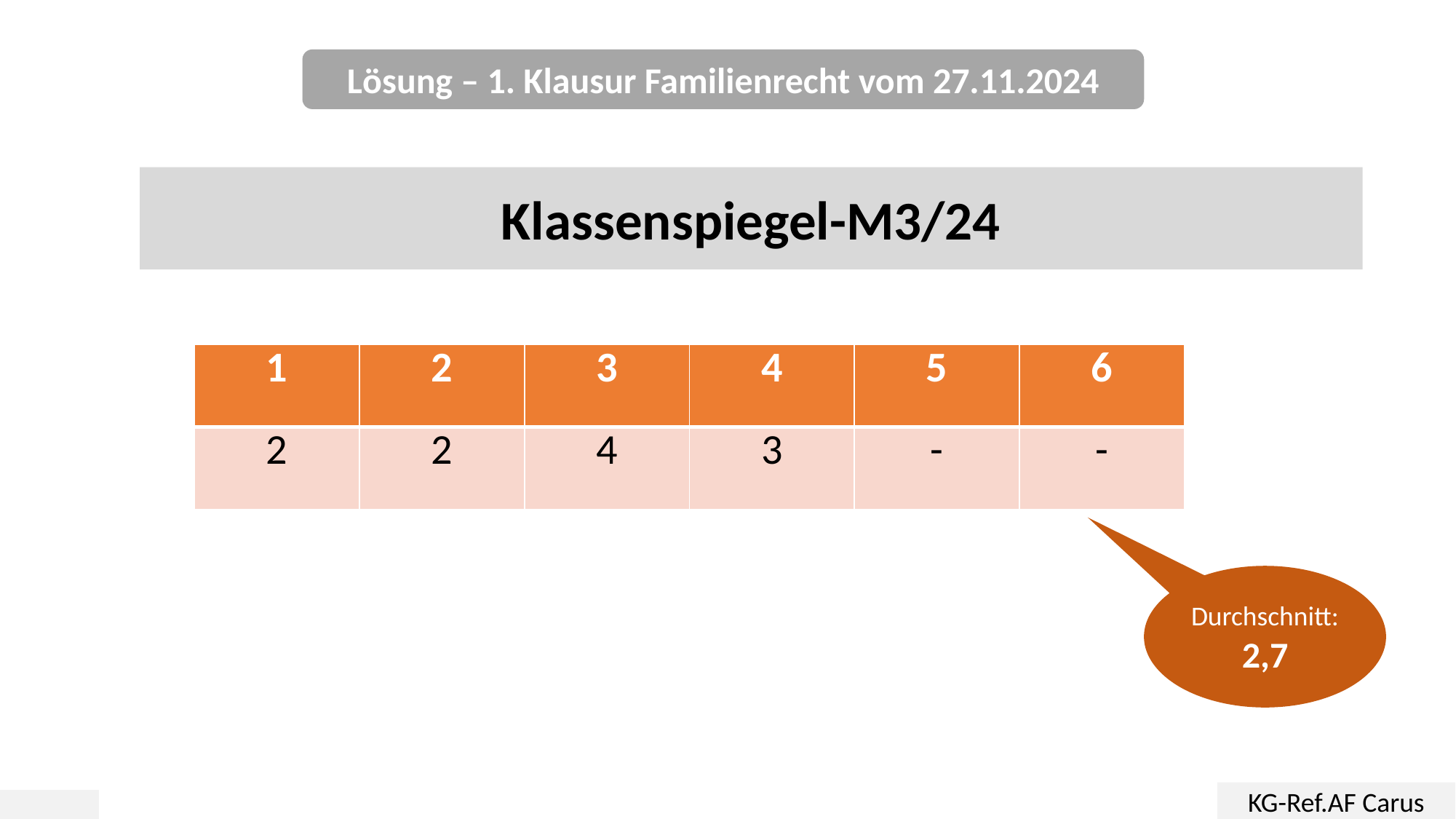

Lösung – 1. Klausur Familienrecht vom 27.11.2024
Klassenspiegel-M3/24
| 1 | 2 | 3 | 4 | 5 | 6 |
| --- | --- | --- | --- | --- | --- |
| 2 | 2 | 4 | 3 | - | - |
Durchschnitt:
2,7
KG-Ref.AF Carus